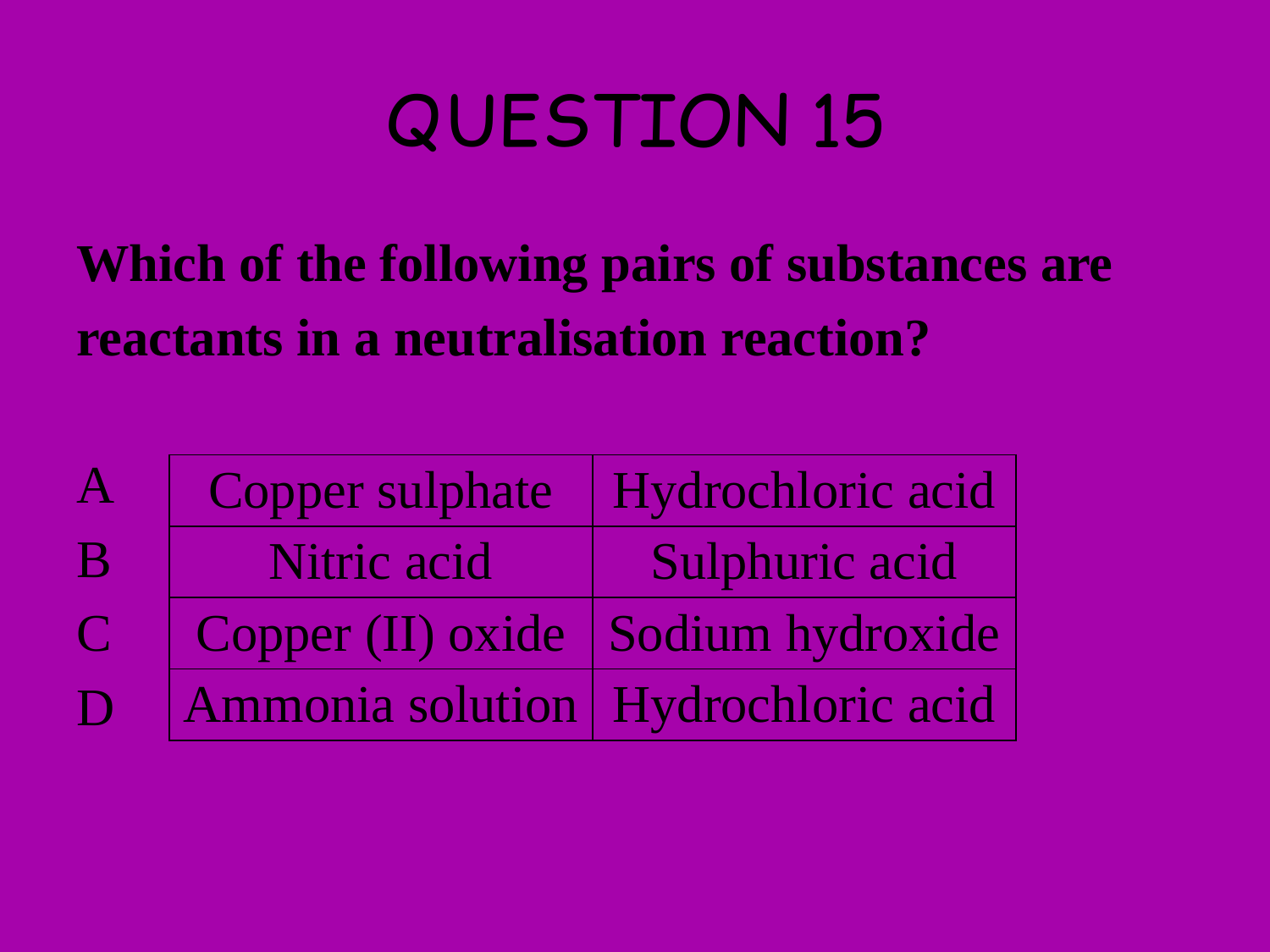

# QUESTION 15
Which of the following pairs of substances are
reactants in a neutralisation reaction?

A
B
C
D
| Copper sulphate | Hydrochloric acid |
| --- | --- |
| Nitric acid | Sulphuric acid |
| Copper (II) oxide | Sodium hydroxide |
| Ammonia solution | Hydrochloric acid |